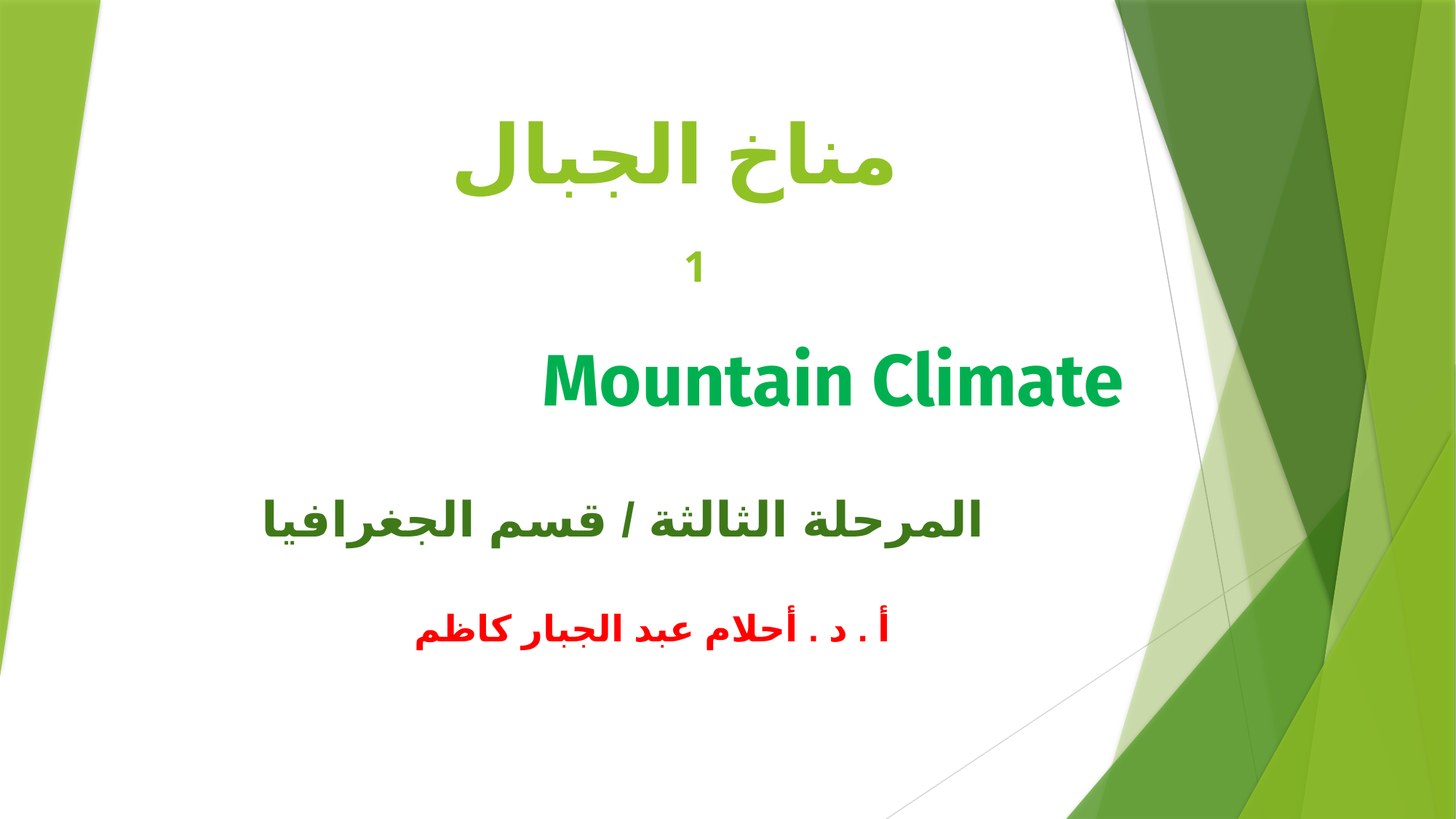

# مناخ الجبال 1
Mountain Climate
المرحلة الثالثة / قسم الجغرافيا
               أ . د . أحلام عبد الجبار كاظم